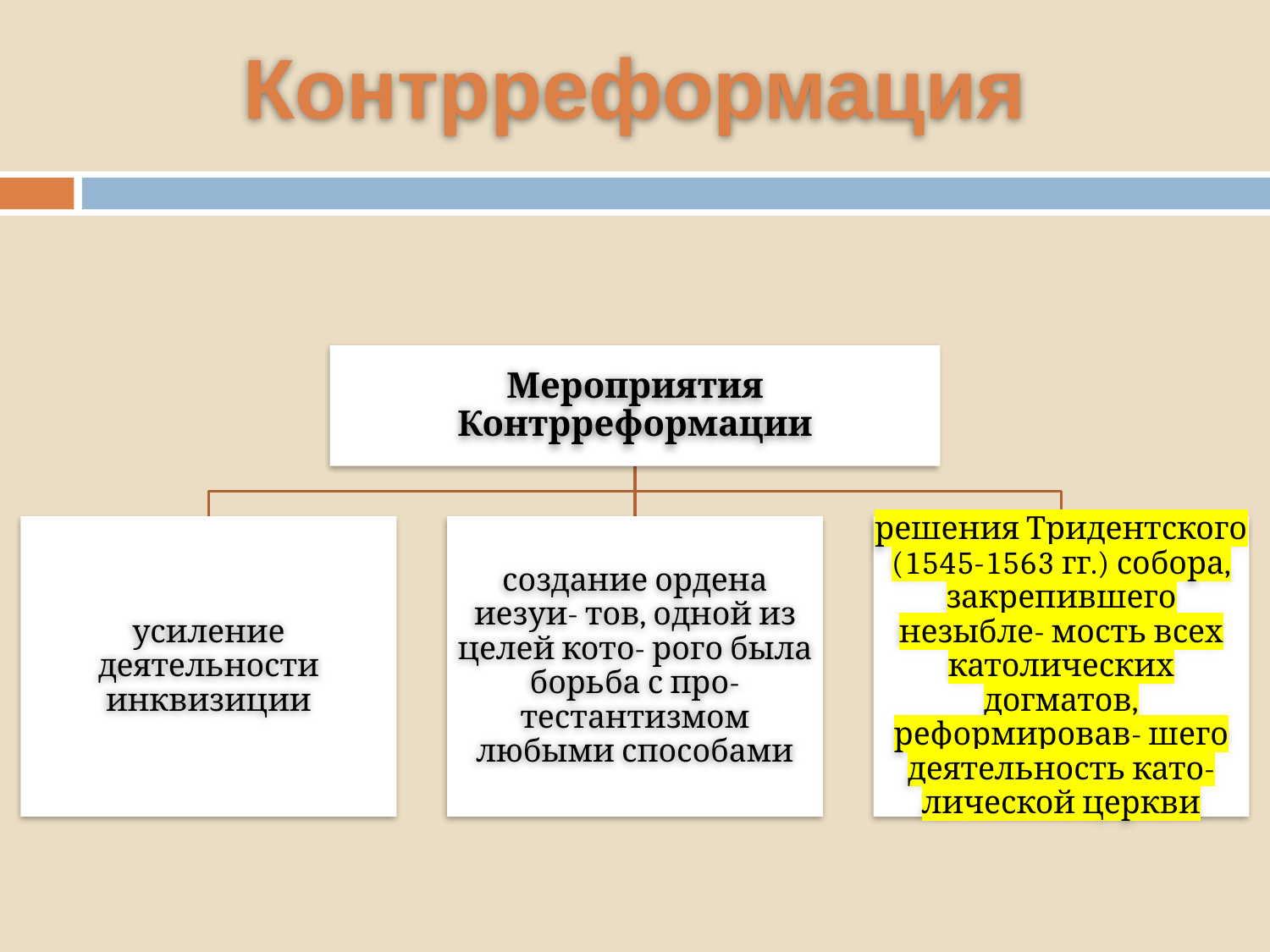

# Контрреформация

Мероприятия Контрреформации

усиление деятельности инквизиции

создание ордена иезуи- тов, одной из целей кото- рого была борьба с про- тестантизмом любыми способами

решения Тридентского (1545-1563 гг.) собора, закрепившего незыбле- мость всех католических догматов, реформировав- шего деятельность като- лической церкви